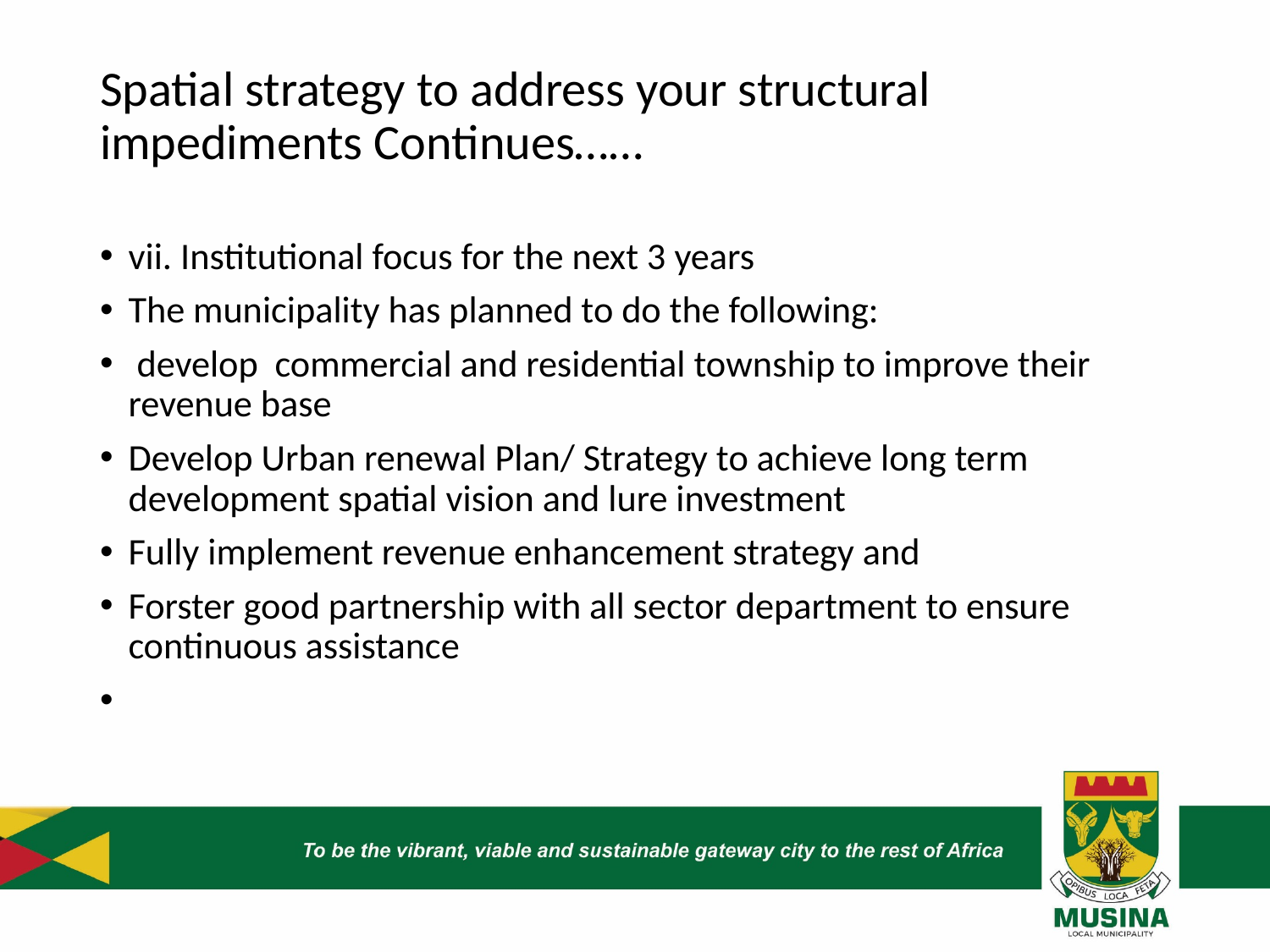

# Spatial strategy to address your structural impediments Continues……
vii. Institutional focus for the next 3 years
The municipality has planned to do the following:
 develop  commercial and residential township to improve their revenue base
Develop Urban renewal Plan/ Strategy to achieve long term development spatial vision and lure investment
Fully implement revenue enhancement strategy and
Forster good partnership with all sector department to ensure continuous assistance